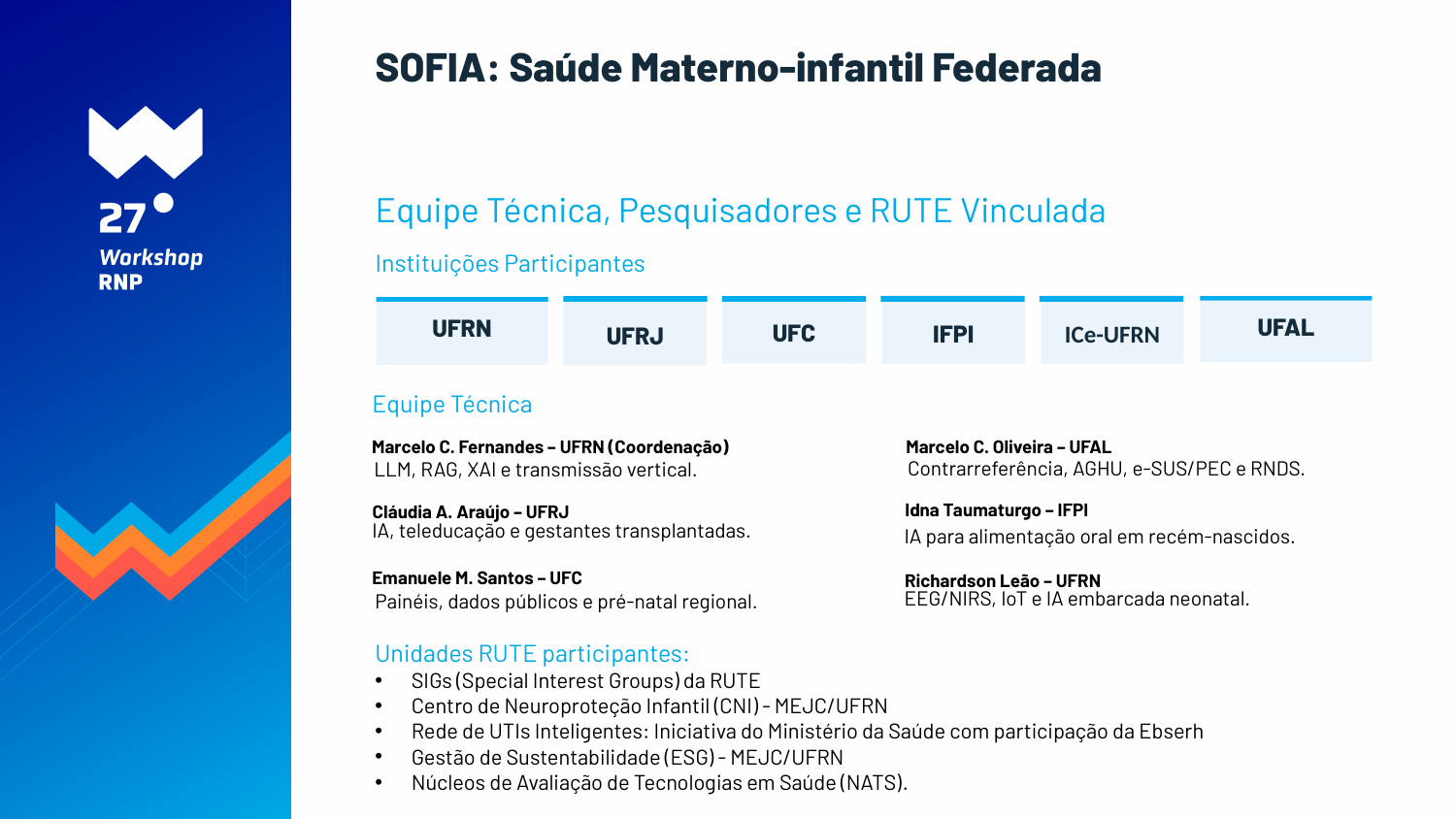

# SOFIA: Saúde Materno-infantil Federada
Equipe Técnica, Pesquisadores e RUTE Vinculada
Instituições Participantes

UFAL

UFRN

UFC
IFPI
ICe-UFRN
UFRJ
Equipe Técnica
Marcelo C. Fernandes – UFRN (Coordenação)
Marcelo C. Oliveira – UFAL
Contrarreferência, AGHU, e-SUS/PEC e RNDS.
LLM, RAG, XAI e transmissão vertical.

Idna Taumaturgo – IFPI
Cláudia A. Araújo – UFRJ
IA, teleducação e gestantes transplantadas.
IA para alimentação oral em recém-nascidos.
Emanuele M. Santos – UFC
Richardson Leão – UFRN
EEG/NIRS, IoT e IA embarcada neonatal.
Painéis, dados públicos e pré-natal regional.
Unidades RUTE participantes:
SIGs (Special Interest Groups) da RUTE
Centro de Neuroproteção Infantil (CNI) - MEJC/UFRN
Rede de UTIs Inteligentes: Iniciativa do Ministério da Saúde com participação da Ebserh
Gestão de Sustentabilidade (ESG) - MEJC/UFRN
Núcleos de Avaliação de Tecnologias em Saúde (NATS).
7